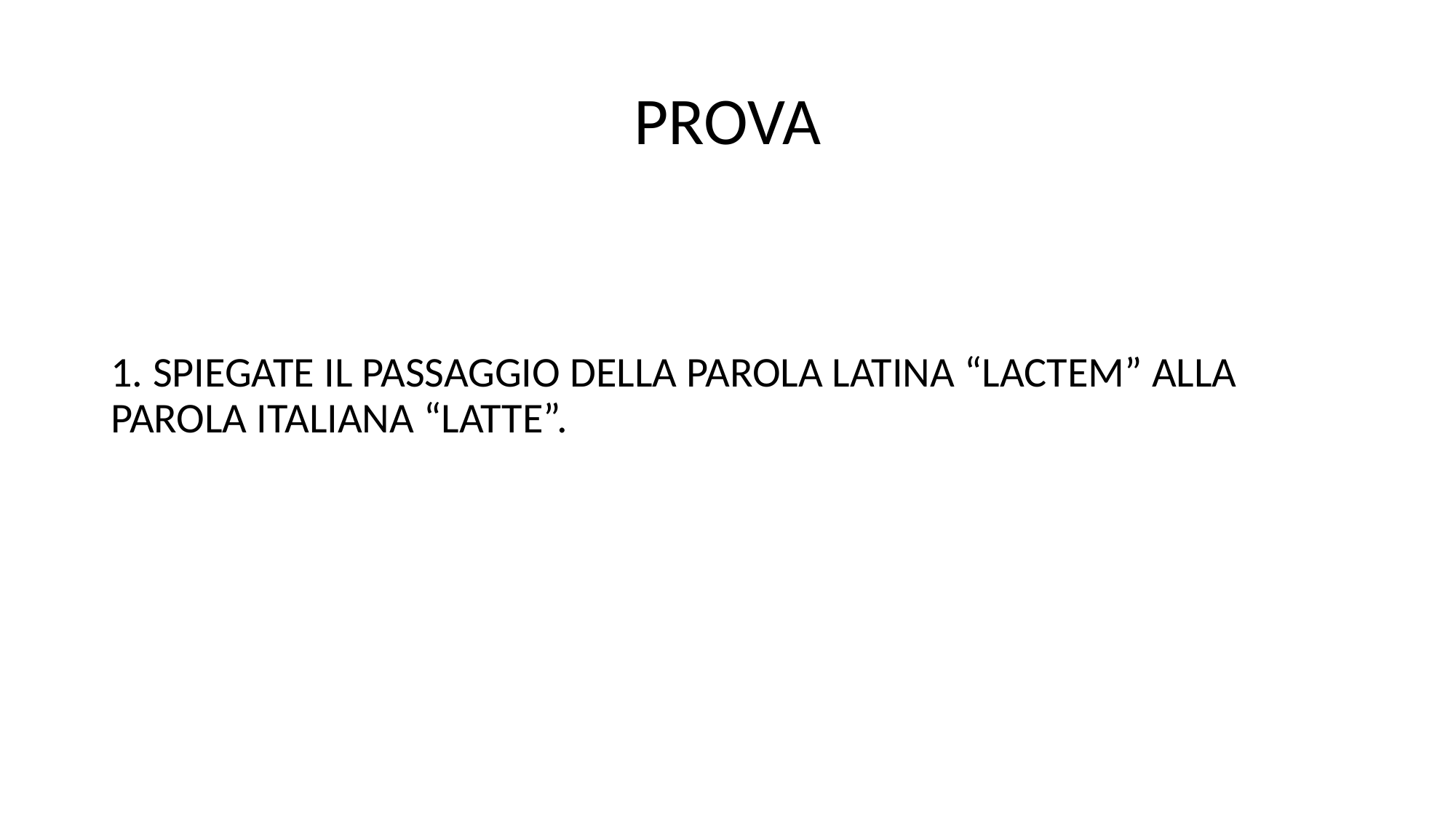

# PROVA

1. SPIEGATE IL PASSAGGIO DELLA PAROLA LATINA “LACTEM” ALLA PAROLA ITALIANA “LATTE”.